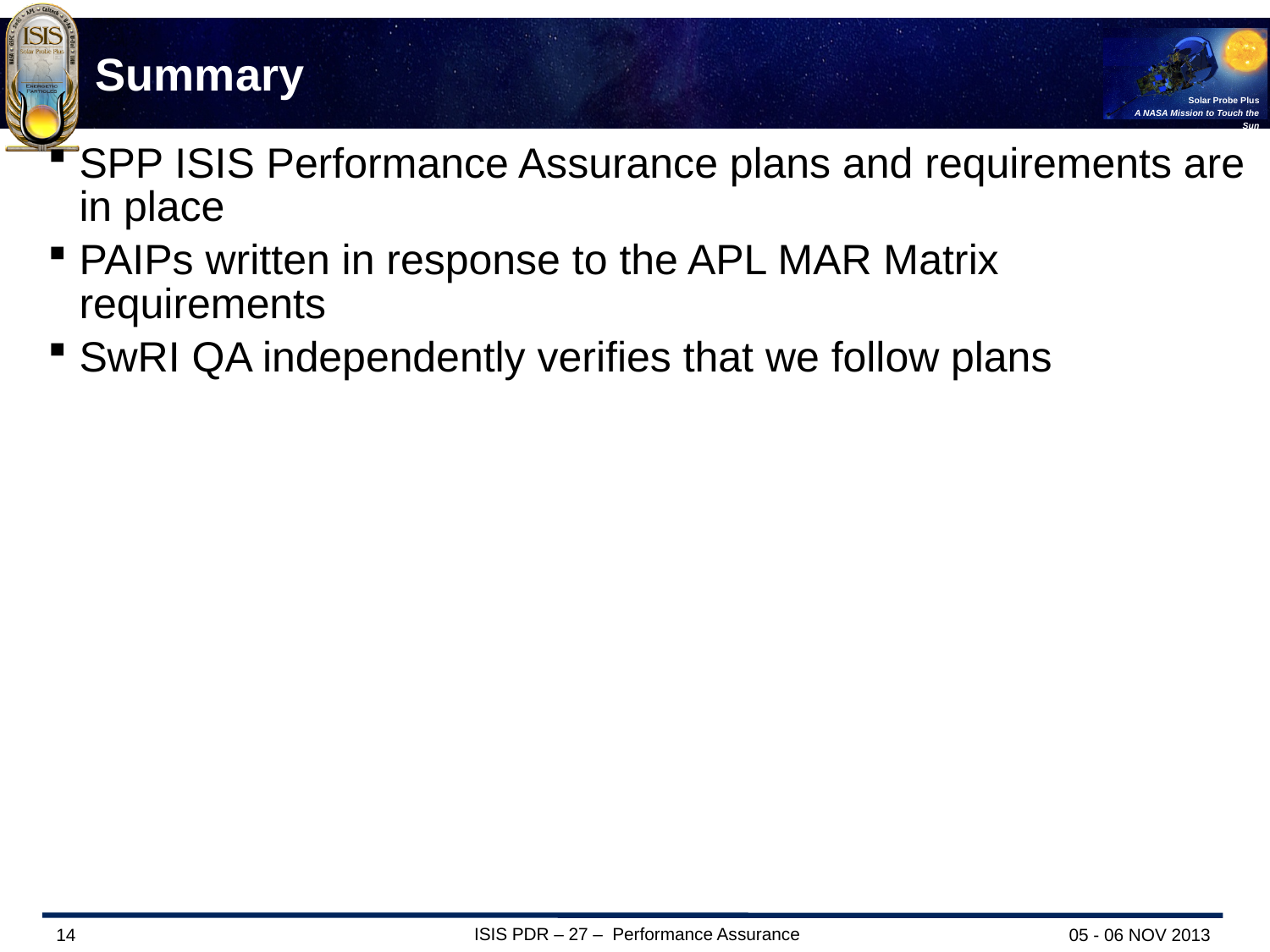

# Summary
SPP ISIS Performance Assurance plans and requirements are in place
PAIPs written in response to the APL MAR Matrix requirements
SwRI QA independently verifies that we follow plans